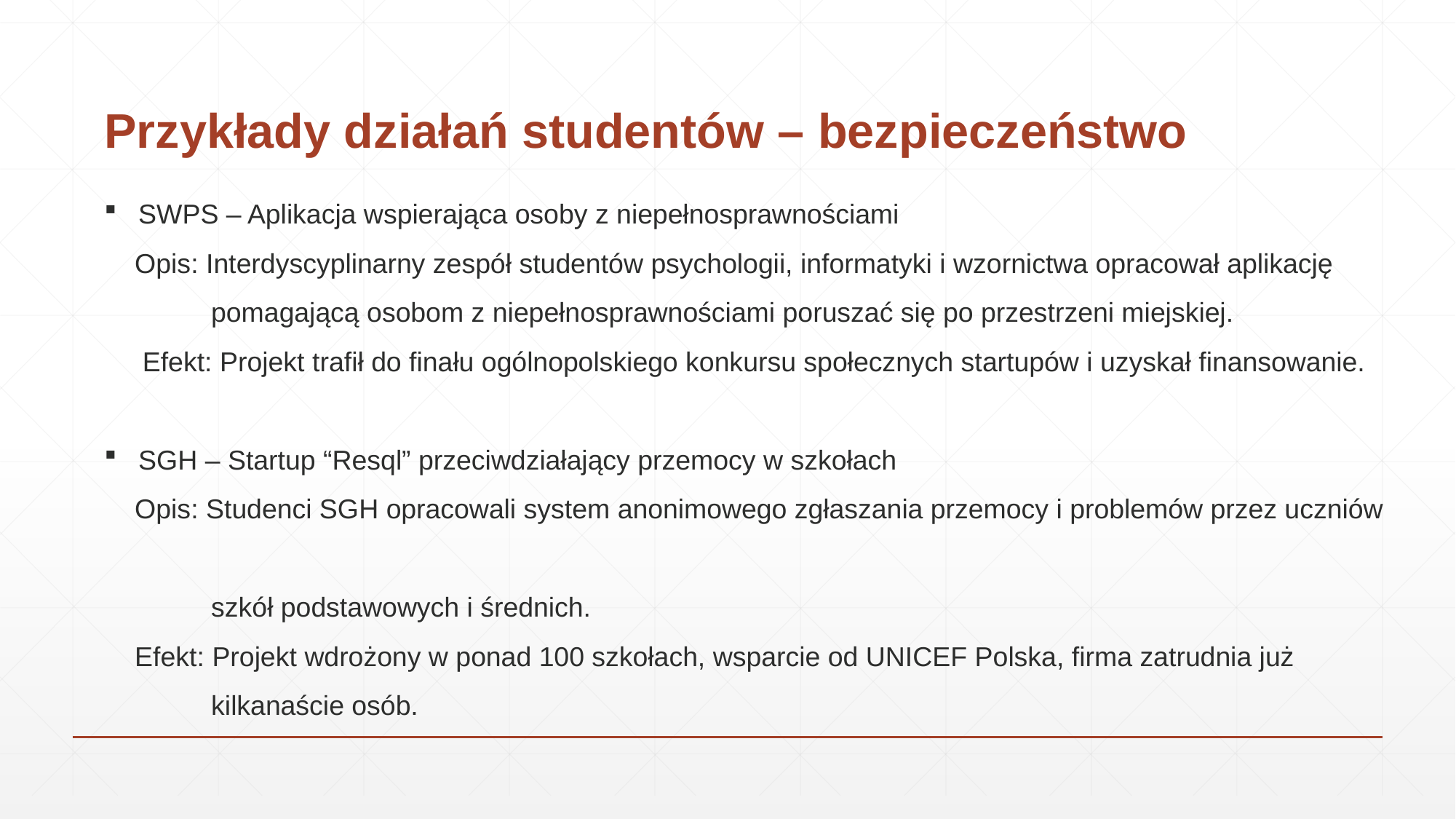

# Przykłady działań studentów – bezpieczeństwo
SWPS – Aplikacja wspierająca osoby z niepełnosprawnościami
    Opis: Interdyscyplinarny zespół studentów psychologii, informatyki i wzornictwa opracował aplikację
              pomagającą osobom z niepełnosprawnościami poruszać się po przestrzeni miejskiej.
     Efekt: Projekt trafił do finału ogólnopolskiego konkursu społecznych startupów i uzyskał finansowanie.

SGH – Startup “Resql” przeciwdziałający przemocy w szkołach
    Opis: Studenci SGH opracowali system anonimowego zgłaszania przemocy i problemów przez uczniów
              szkół podstawowych i średnich.
    Efekt: Projekt wdrożony w ponad 100 szkołach, wsparcie od UNICEF Polska, firma zatrudnia już
              kilkanaście osób.